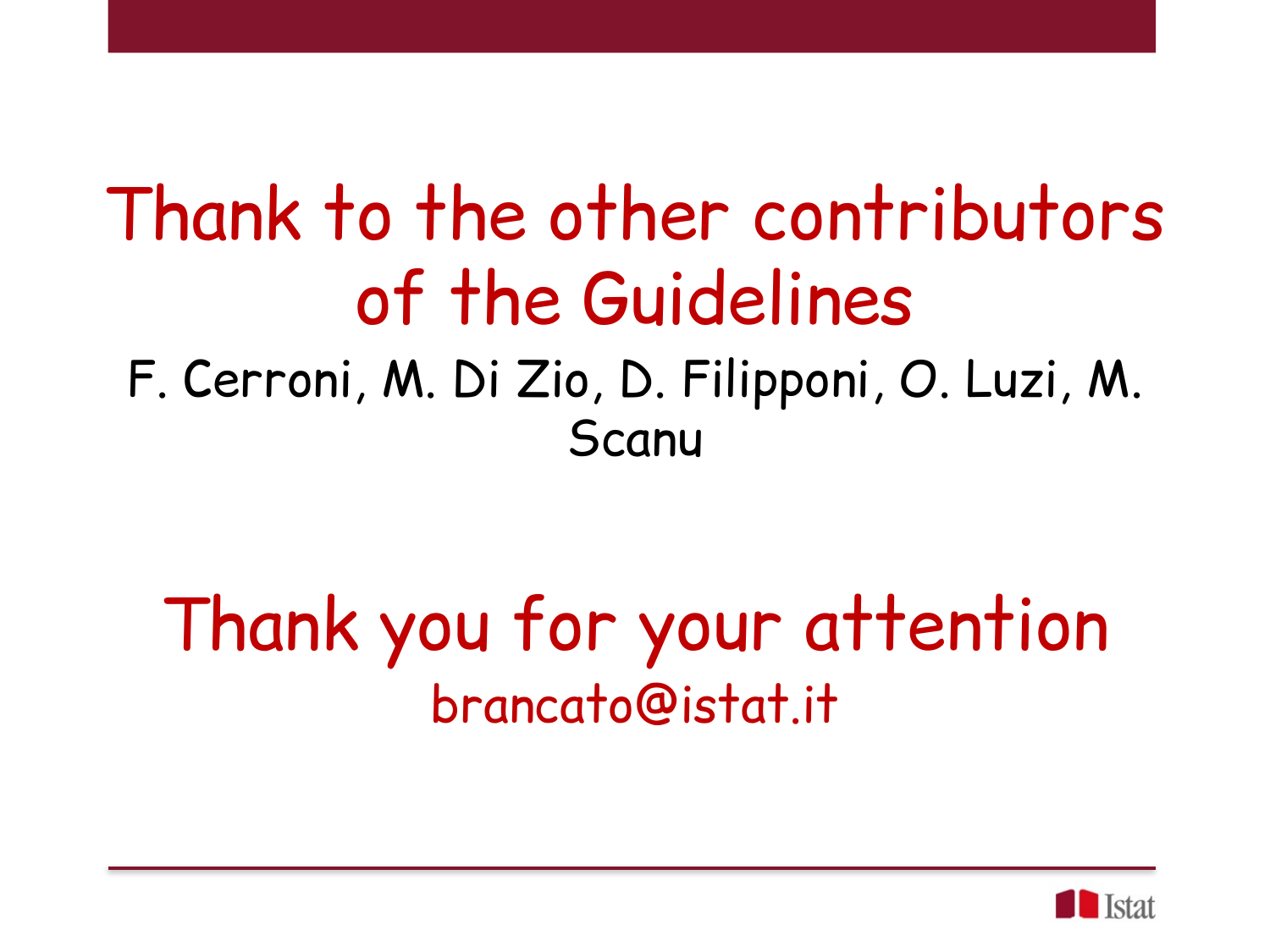

Thank to the other contributors of the Guidelines
F. Cerroni, M. Di Zio, D. Filipponi, O. Luzi, M. Scanu

Thank you for your attention
brancato@istat.it